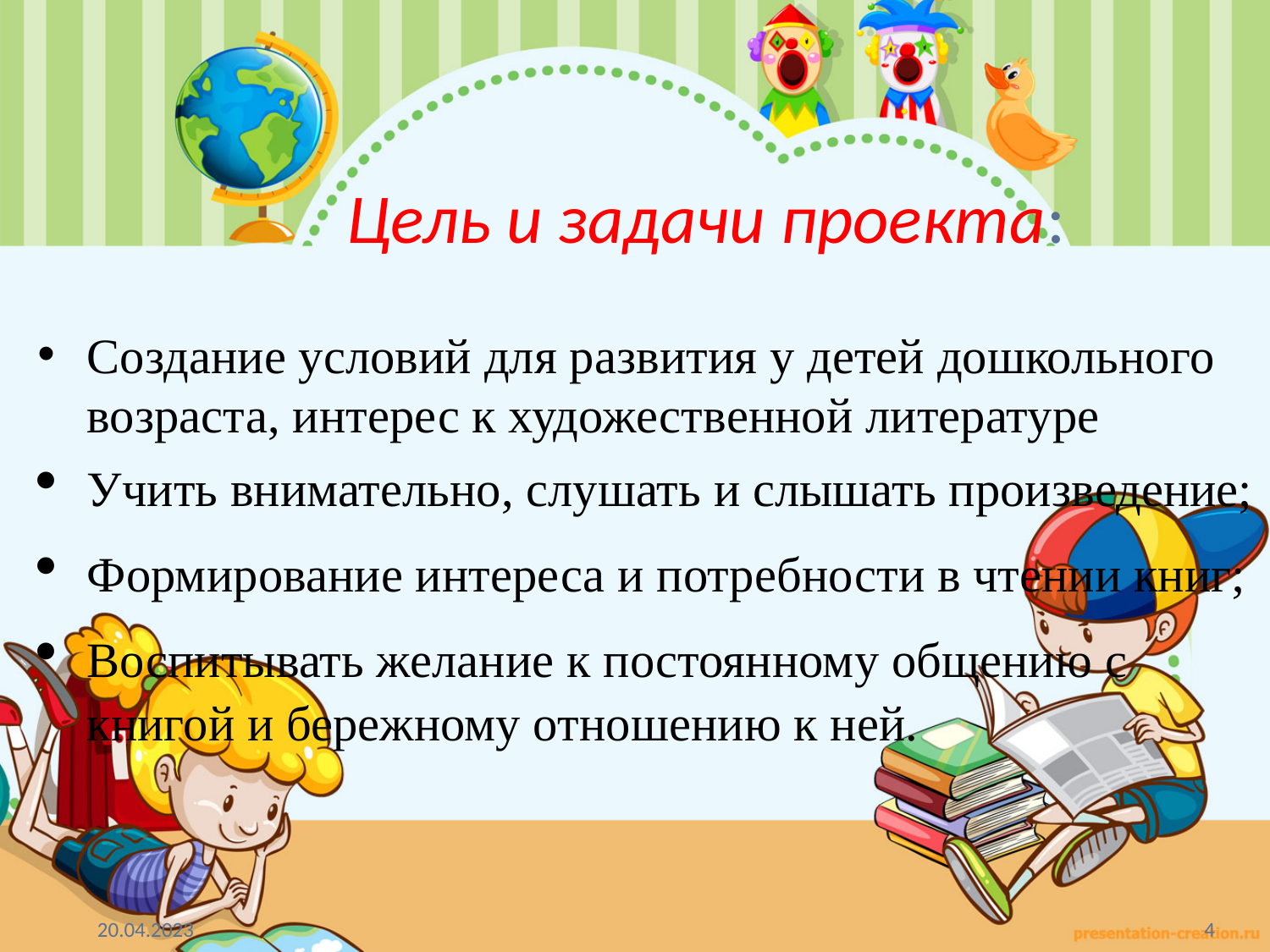

# Цель и задачи проекта:
Создание условий для развития у детей дошкольного возраста, интерес к художественной литературе
Учить внимательно, слушать и слышать произведение;
Формирование интереса и потребности в чтении книг;
Воспитывать желание к постоянному общению с книгой и бережному отношению к ней.